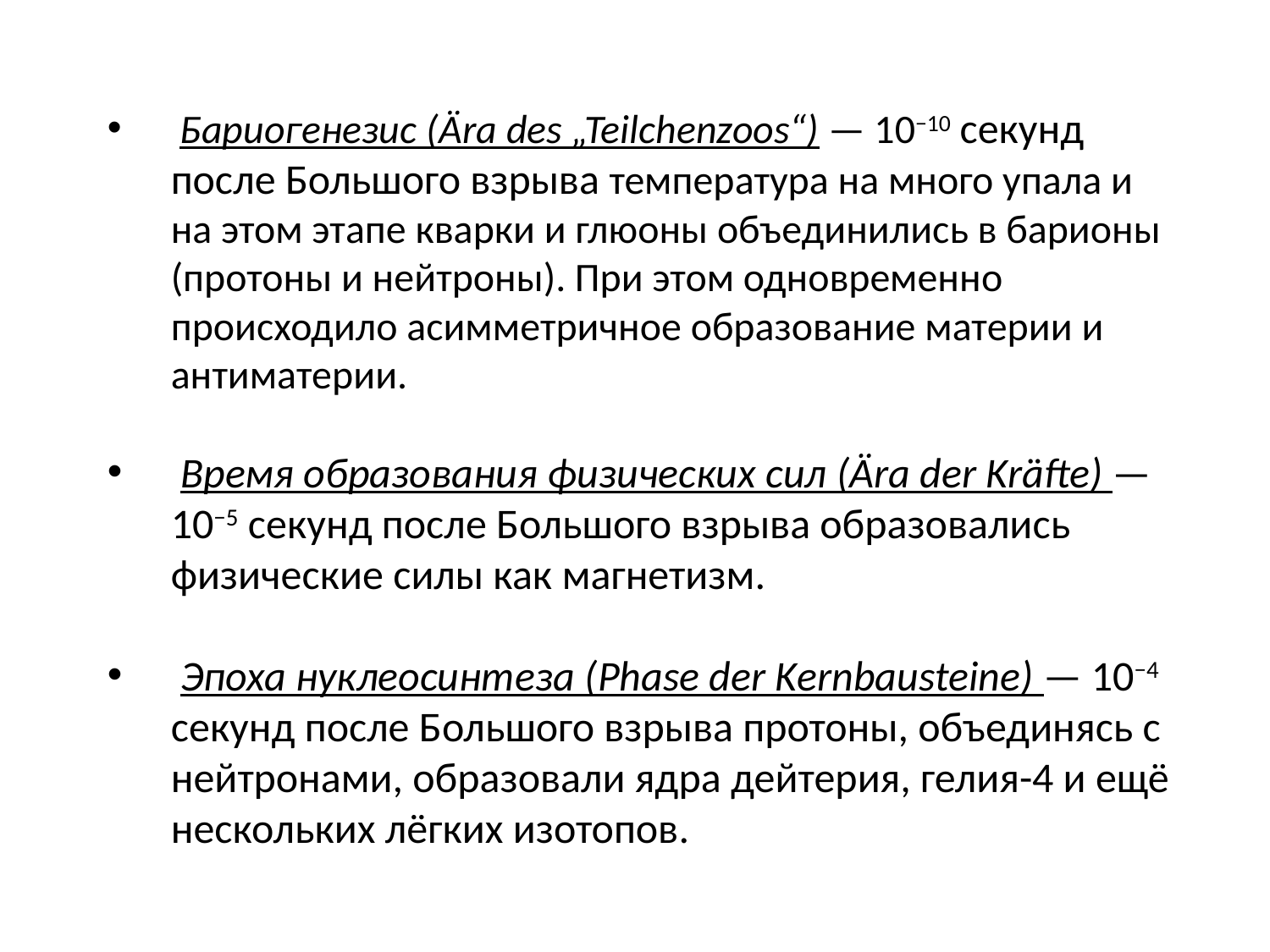

Бариогенезис (Ära des „Teilchenzoos“) — 10−10 секунд после Большого взрыва температура на много упала и на этом этапе кварки и глюоны объединились в барионы (протоны и нейтроны). При этом одновременно происходило асимметричное образование материи и антиматерии.

 Время образования физических сил (Ära der Kräfte) — 10−5 секунд после Большого взрыва образовались физические силы как магнетизм.

 Эпоха нуклеосинтеза (Phase der Kernbausteine) — 10−4 секунд после Большого взрыва протоны, объединясь с нейтронами, образовали ядра дейтерия, гелия-4 и ещё нескольких лёгких изотопов.